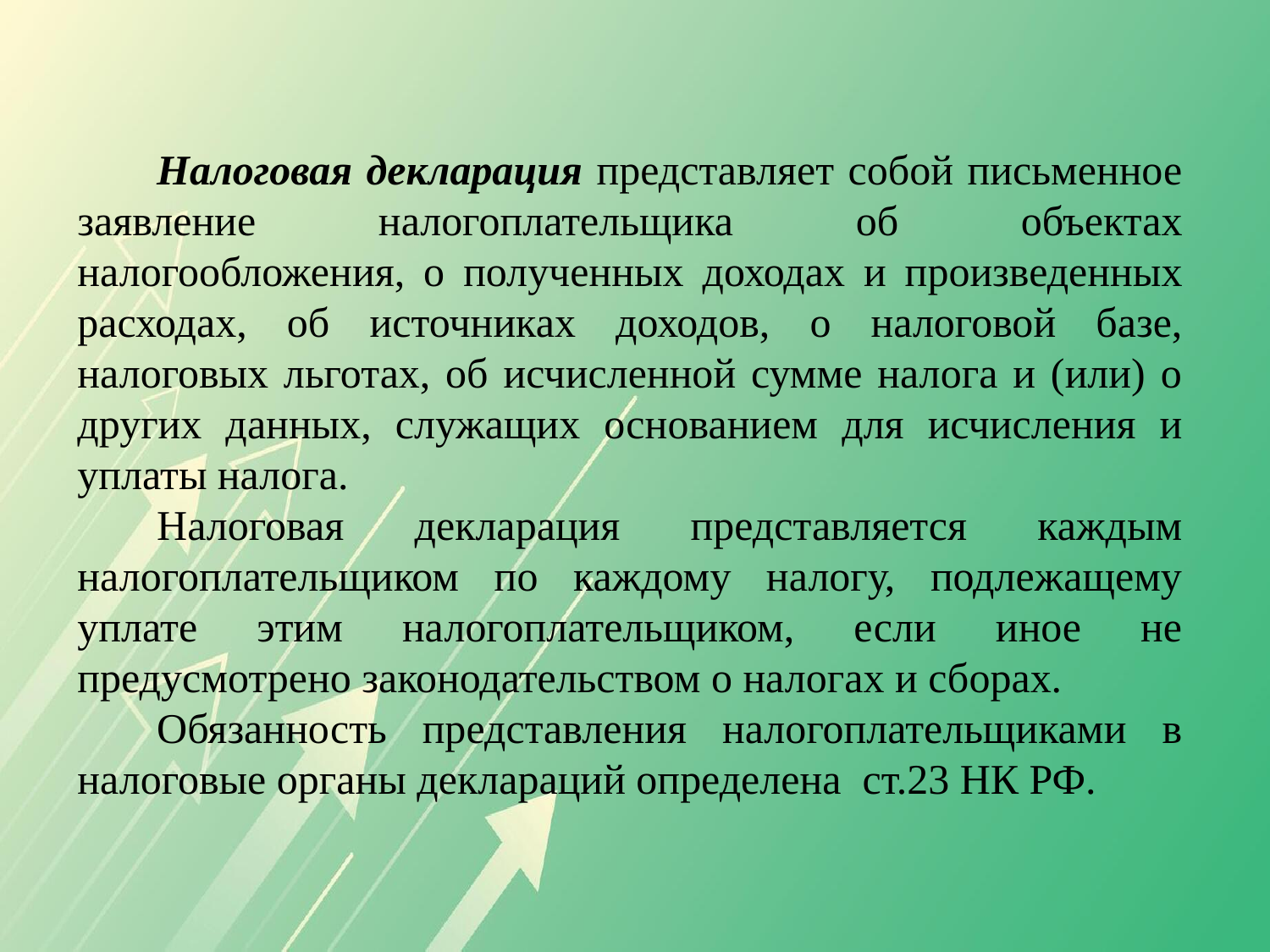

Налоговая декларация представляет собой письменное заявление налогоплательщика об объектах налогообложения, о полученных доходах и произведенных расходах, об источниках доходов, о налоговой базе, налоговых льготах, об исчисленной сумме налога и (или) о других данных, служащих основанием для исчисления и уплаты налога.
Налоговая декларация представляется каждым налогоплательщиком по каждому налогу, подлежащему уплате этим налогоплательщиком, если иное не предусмотрено законодательством о налогах и сборах.
Обязанность представления налогоплательщиками в налоговые органы деклараций определена  ст.23 НК РФ.